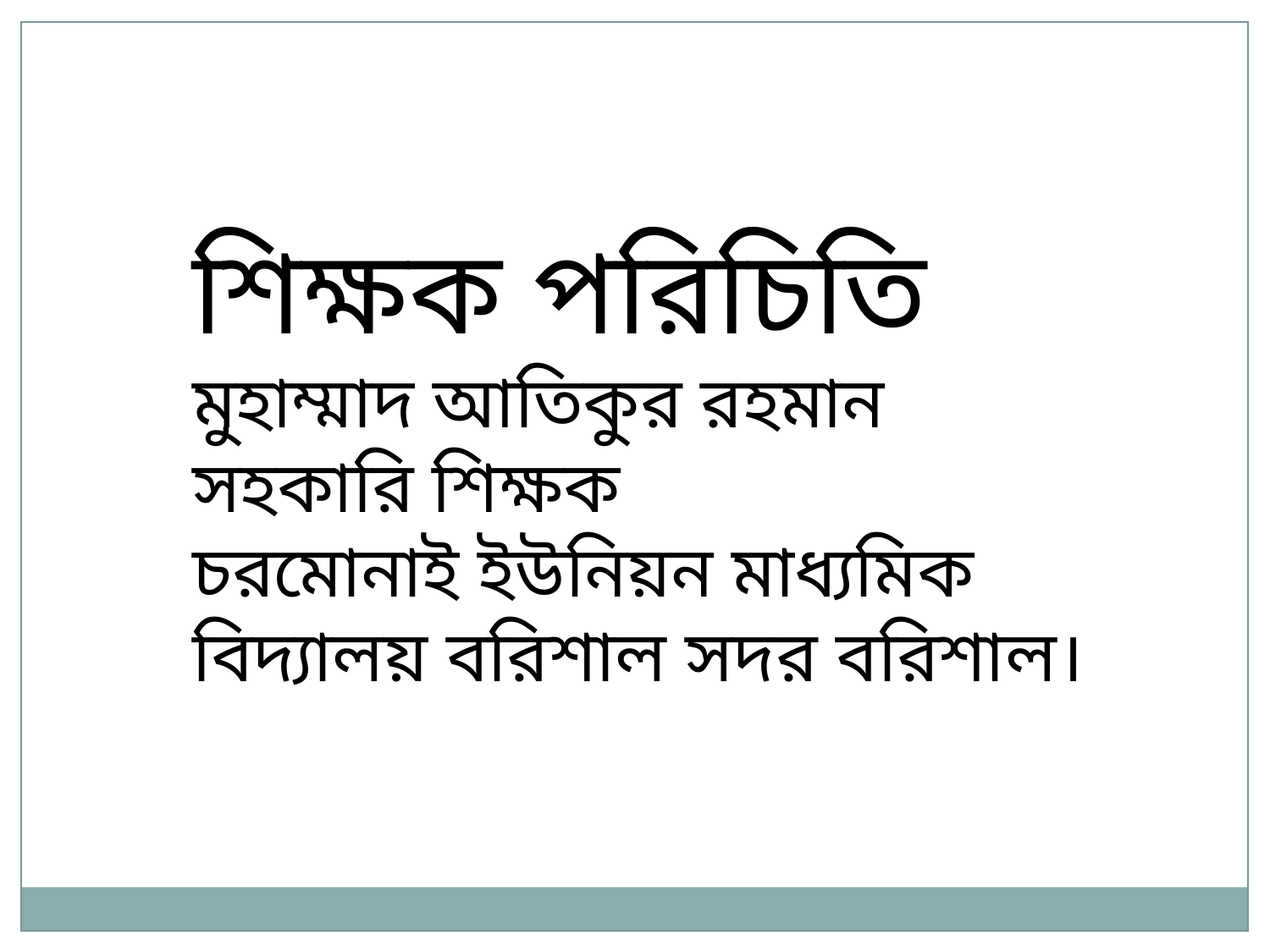

শিক্ষক পরিচিতি
মুহাম্মাদ আতিকুর রহমান
সহকারি শিক্ষক
চরমোনাই ইউনিয়ন মাধ্যমিক বিদ্যালয় বরিশাল সদর বরিশাল।